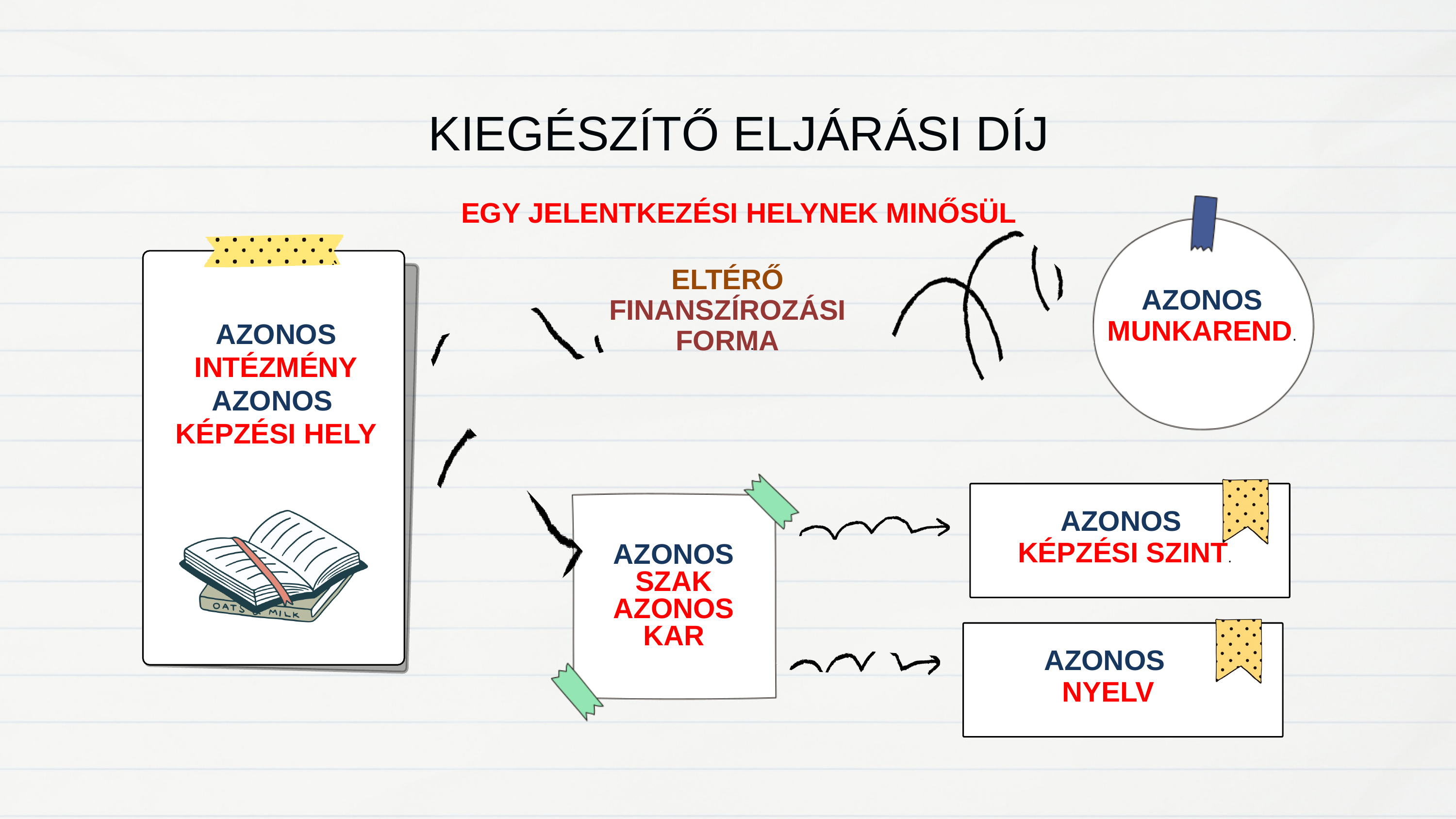

KIEGÉSZÍTŐ ELJÁRÁSI DÍJ
EGY JELENTKEZÉSI HELYNEK MINŐSÜL

ELTÉRŐ FINANSZÍROZÁSI FORMA
AZONOS MUNKAREND.

AZONOS INTÉZMÉNY
AZONOS
KÉPZÉSI HELY
.

AZONOS
 KÉPZÉSI SZINT.
AZONOS SZAK
AZONOS
KAR

AZONOS
NYELV